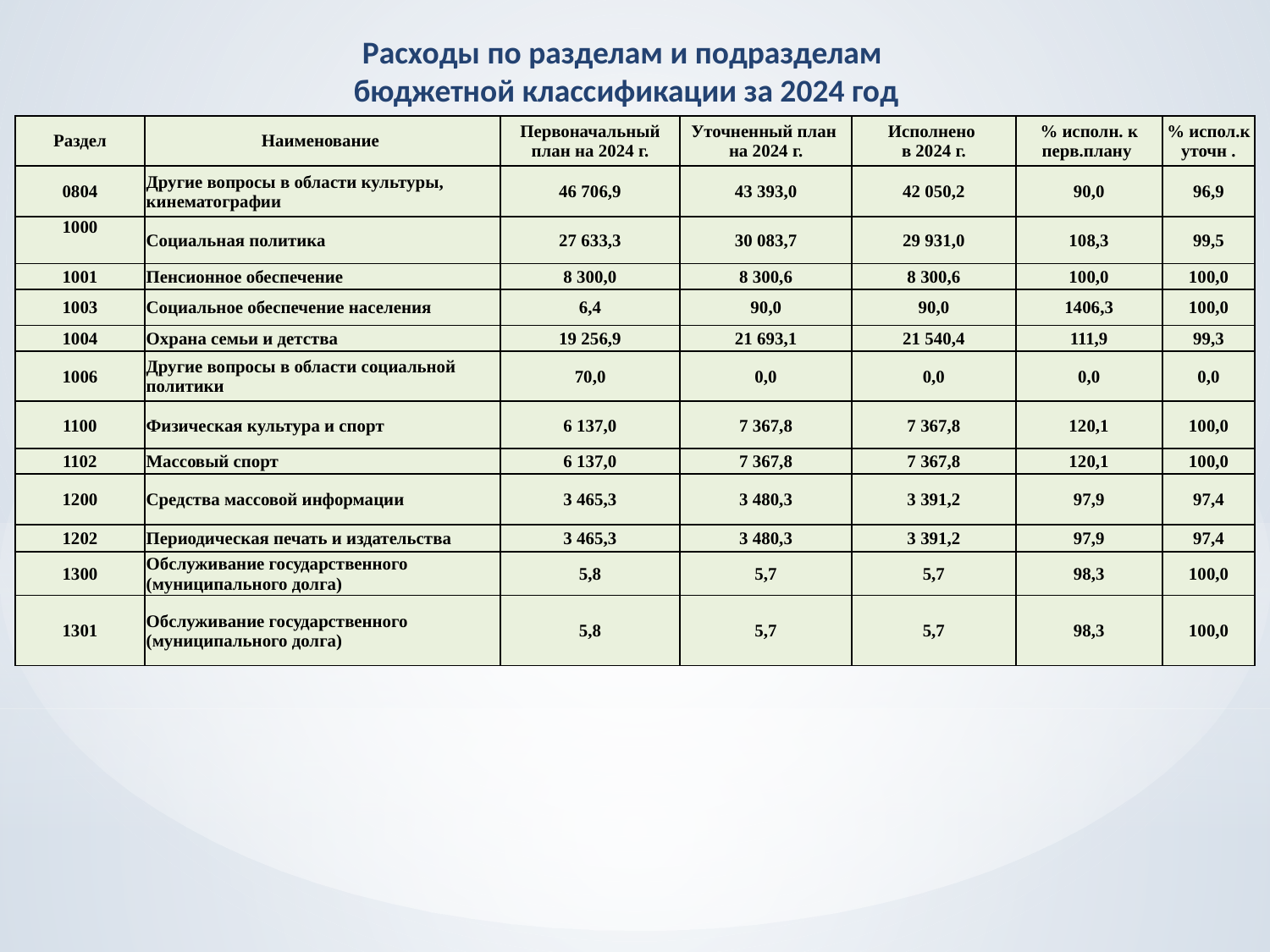

Расходы по разделам и подразделам
 бюджетной классификации за 2024 год
| Раздел | Наименование | Первоначальный план на 2024 г. | Уточненный план на 2024 г. | Исполнено в 2024 г. | % исполн. к перв.плану | % испол.к уточн . |
| --- | --- | --- | --- | --- | --- | --- |
| 0804 | Другие вопросы в области культуры, кинематографии | 46 706,9 | 43 393,0 | 42 050,2 | 90,0 | 96,9 |
| 1000 | Социальная политика | 27 633,3 | 30 083,7 | 29 931,0 | 108,3 | 99,5 |
| 1001 | Пенсионное обеспечение | 8 300,0 | 8 300,6 | 8 300,6 | 100,0 | 100,0 |
| 1003 | Социальное обеспечение населения | 6,4 | 90,0 | 90,0 | 1406,3 | 100,0 |
| 1004 | Охрана семьи и детства | 19 256,9 | 21 693,1 | 21 540,4 | 111,9 | 99,3 |
| 1006 | Другие вопросы в области социальной политики | 70,0 | 0,0 | 0,0 | 0,0 | 0,0 |
| 1100 | Физическая культура и спорт | 6 137,0 | 7 367,8 | 7 367,8 | 120,1 | 100,0 |
| 1102 | Массовый спорт | 6 137,0 | 7 367,8 | 7 367,8 | 120,1 | 100,0 |
| 1200 | Средства массовой информации | 3 465,3 | 3 480,3 | 3 391,2 | 97,9 | 97,4 |
| 1202 | Периодическая печать и издательства | 3 465,3 | 3 480,3 | 3 391,2 | 97,9 | 97,4 |
| 1300 | Обслуживание государственного (муниципального долга) | 5,8 | 5,7 | 5,7 | 98,3 | 100,0 |
| 1301 | Обслуживание государственного (муниципального долга) | 5,8 | 5,7 | 5,7 | 98,3 | 100,0 |